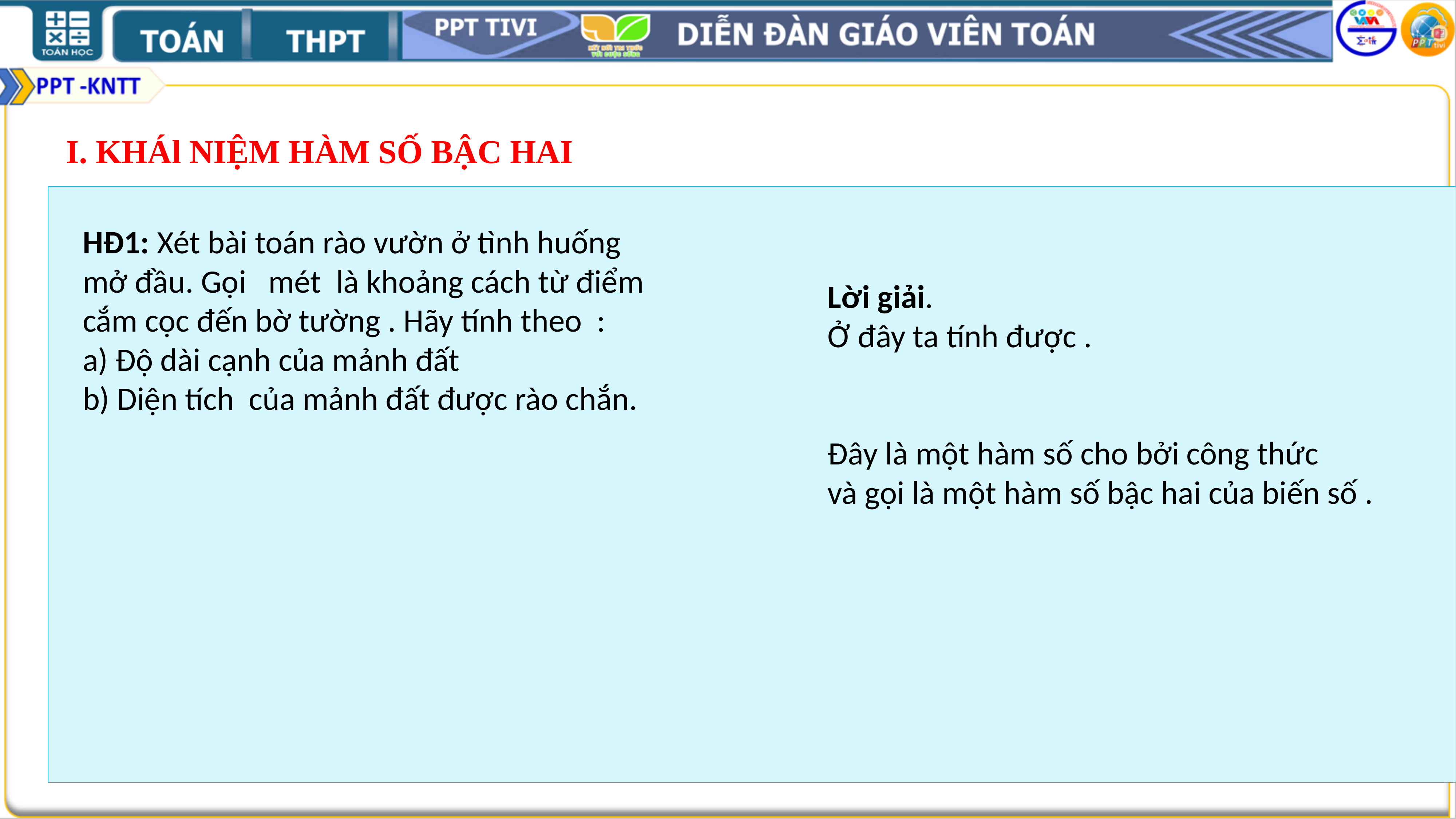

I. KHÁl NIỆM HÀM SỐ BẬC HAI

HĐ1: Xét bài toán rào vườn ở tình huống mở đầu. Gọi   mét  là khoảng cách từ điểm cắm cọc đến bờ tường . Hãy tính theo  :
a) Độ dài cạnh của mảnh đất
b) Diện tích  của mảnh đất được rào chắn.

Lời giải.
Ở đây ta tính được .

Đây là một hàm số cho bởi công thức
và gọi là một hàm số bậc hai của biến số .